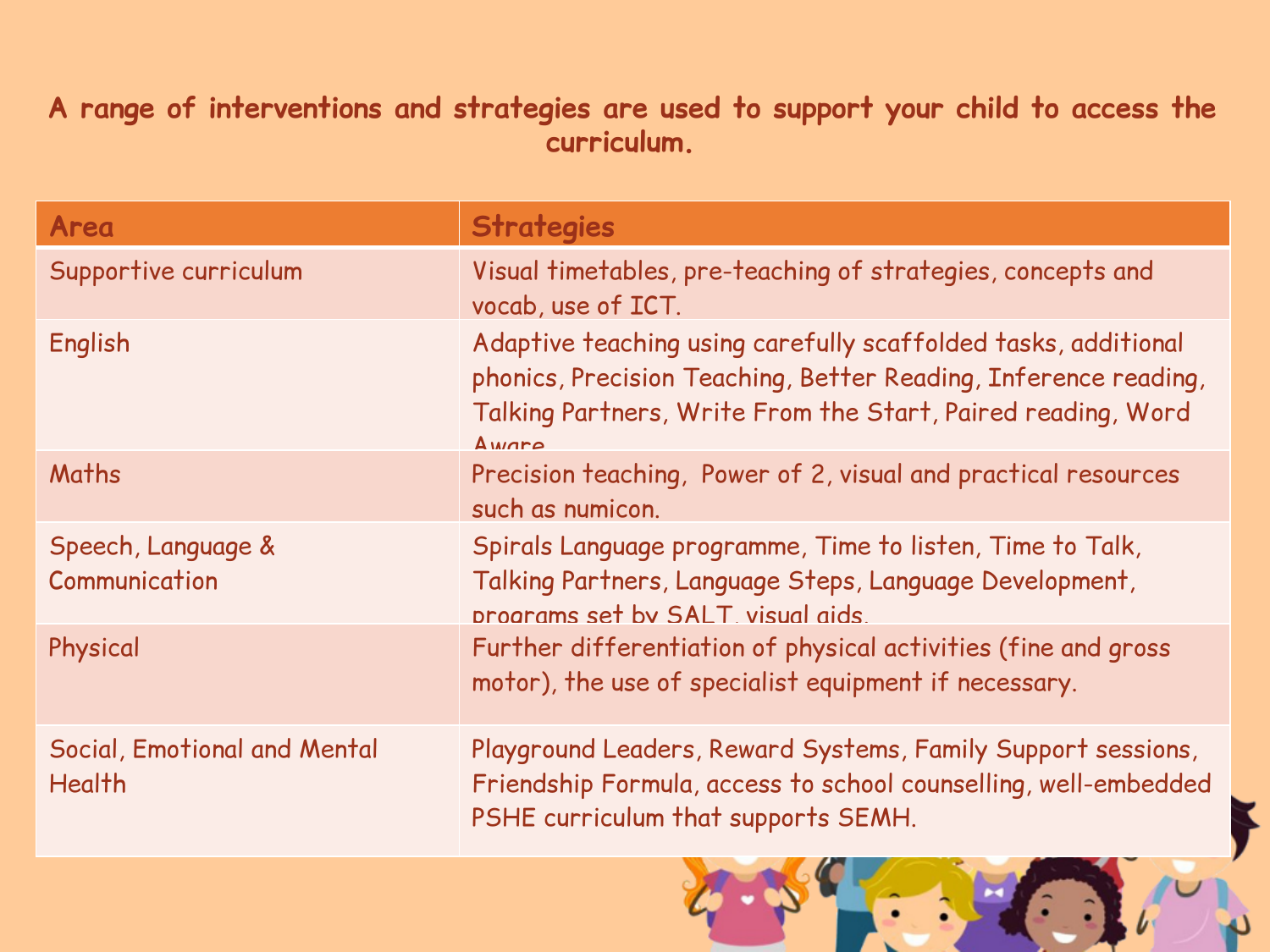

A range of interventions and strategies are used to support your child to access the curriculum.
| Area | Strategies |
| --- | --- |
| Supportive curriculum | Visual timetables, pre-teaching of strategies, concepts and vocab, use of ICT. |
| English | Adaptive teaching using carefully scaffolded tasks, additional phonics, Precision Teaching, Better Reading, Inference reading, Talking Partners, Write From the Start, Paired reading, Word Aware. |
| Maths | Precision teaching, Power of 2, visual and practical resources such as numicon. |
| Speech, Language & Communication | Spirals Language programme, Time to listen, Time to Talk, Talking Partners, Language Steps, Language Development, programs set by SALT, visual aids. |
| Physical | Further differentiation of physical activities (fine and gross motor), the use of specialist equipment if necessary. |
| Social, Emotional and Mental Health | Playground Leaders, Reward Systems, Family Support sessions, Friendship Formula, access to school counselling, well-embedded PSHE curriculum that supports SEMH. |